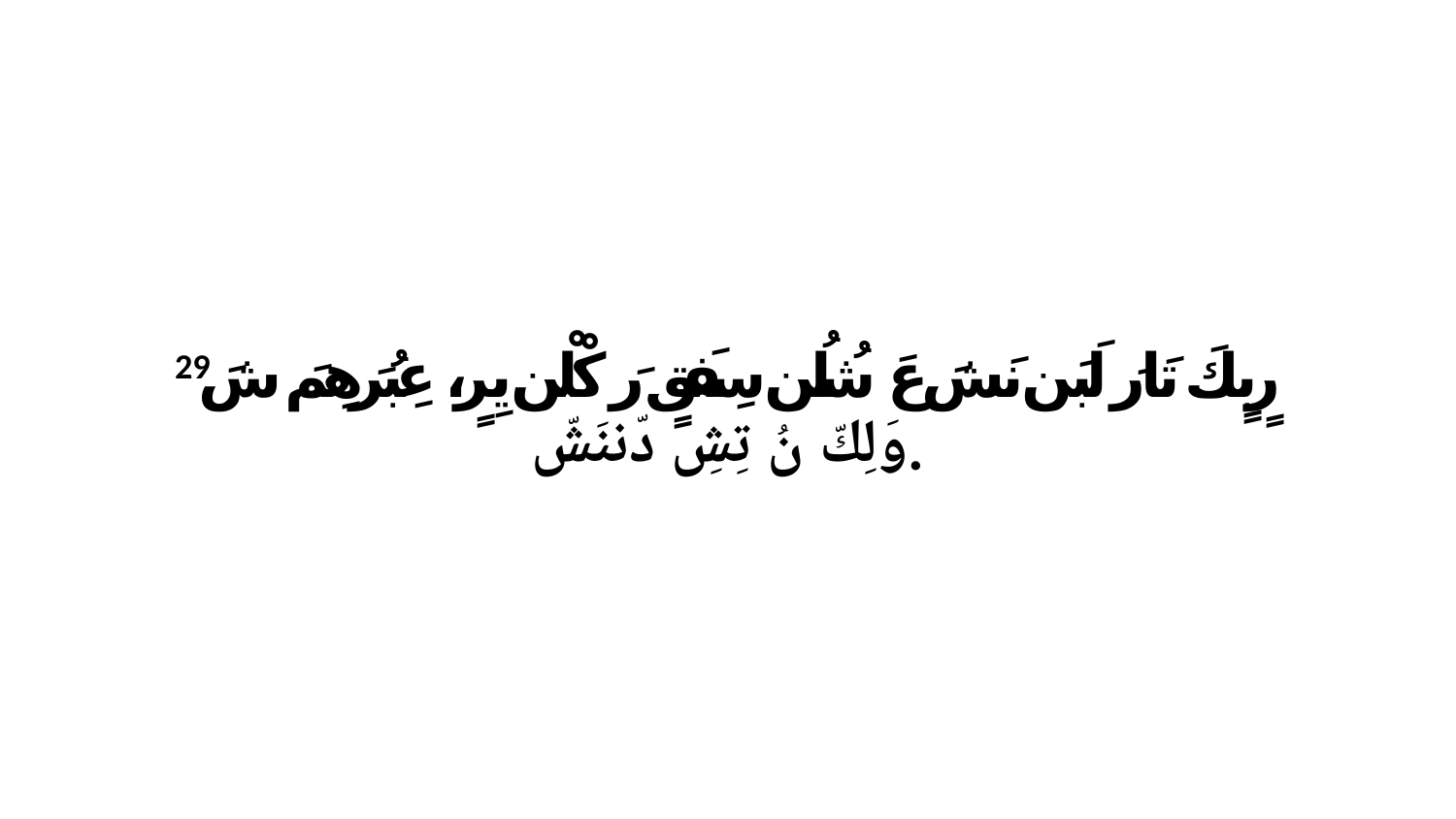

29 رٍبٍكَ تَارَ لَبَن نَشَ عَ شُلُن سِفَقٍ رَ كْلْن يِرٍ، عِبُرَهِمَ شَ وَلِكّ نُ تِشِ دّننَشّ.